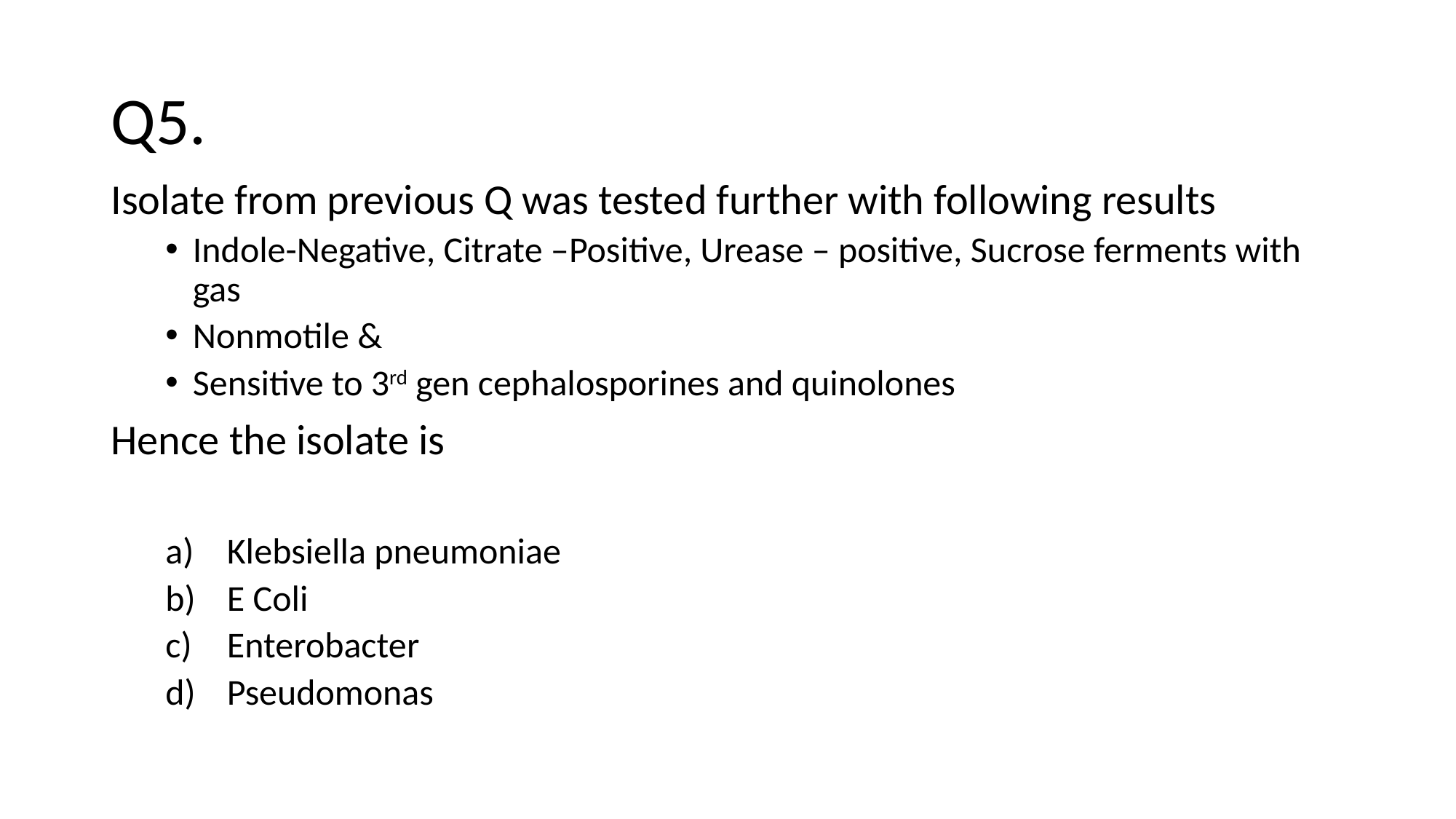

# Q5.
Isolate from previous Q was tested further with following results
Indole-Negative, Citrate –Positive, Urease – positive, Sucrose ferments with gas
Nonmotile &
Sensitive to 3rd gen cephalosporines and quinolones
Hence the isolate is

Klebsiella pneumoniae
E Coli
Enterobacter
Pseudomonas